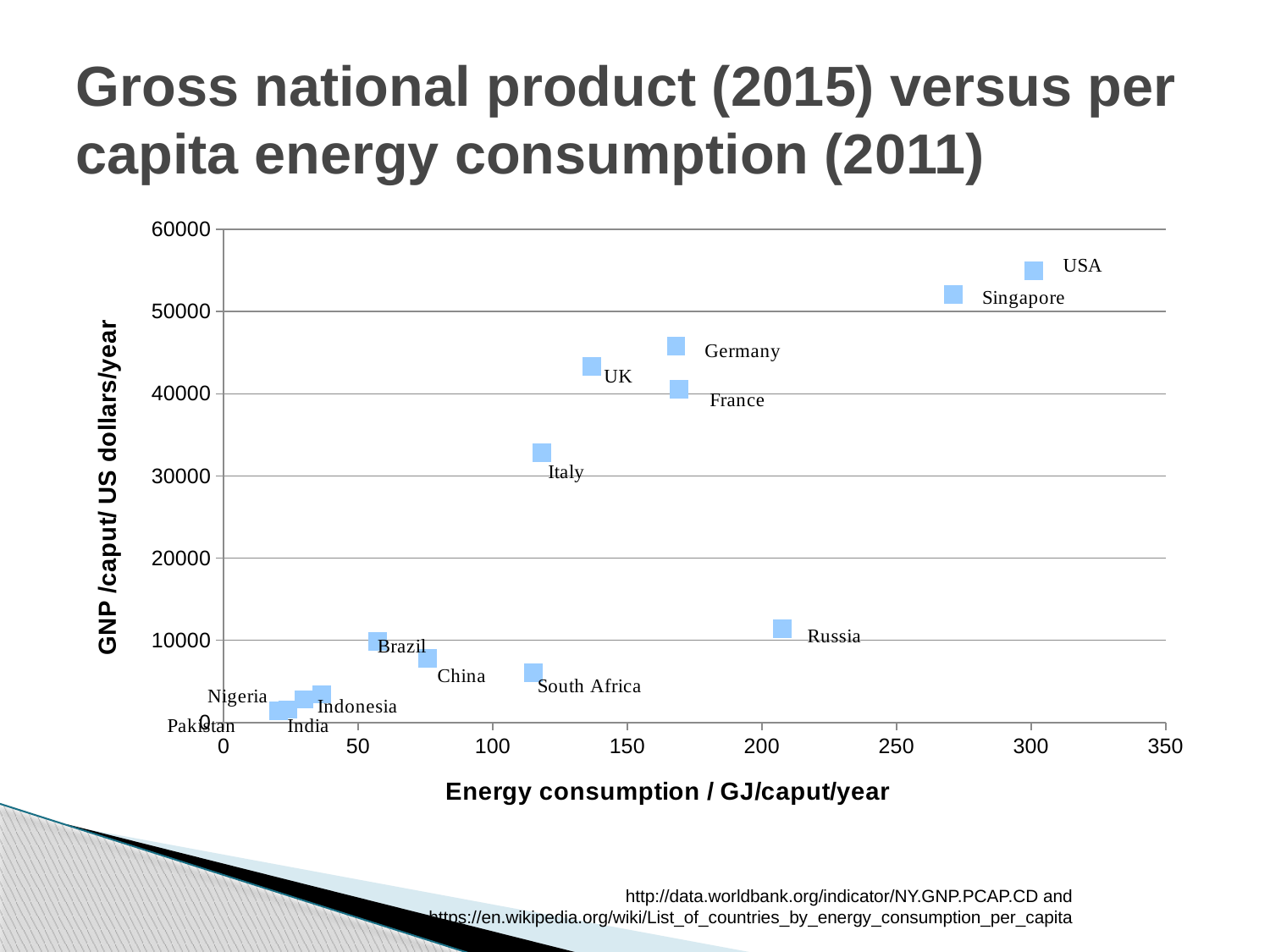

# Gross national product (2015) versus per capita energy consumption (2011)

### Chart

| Category | GNP per caput |
|---|---|
http://data.worldbank.org/indicator/NY.GNP.PCAP.CD and https://en.wikipedia.org/wiki/List_of_countries_by_energy_consumption_per_capita